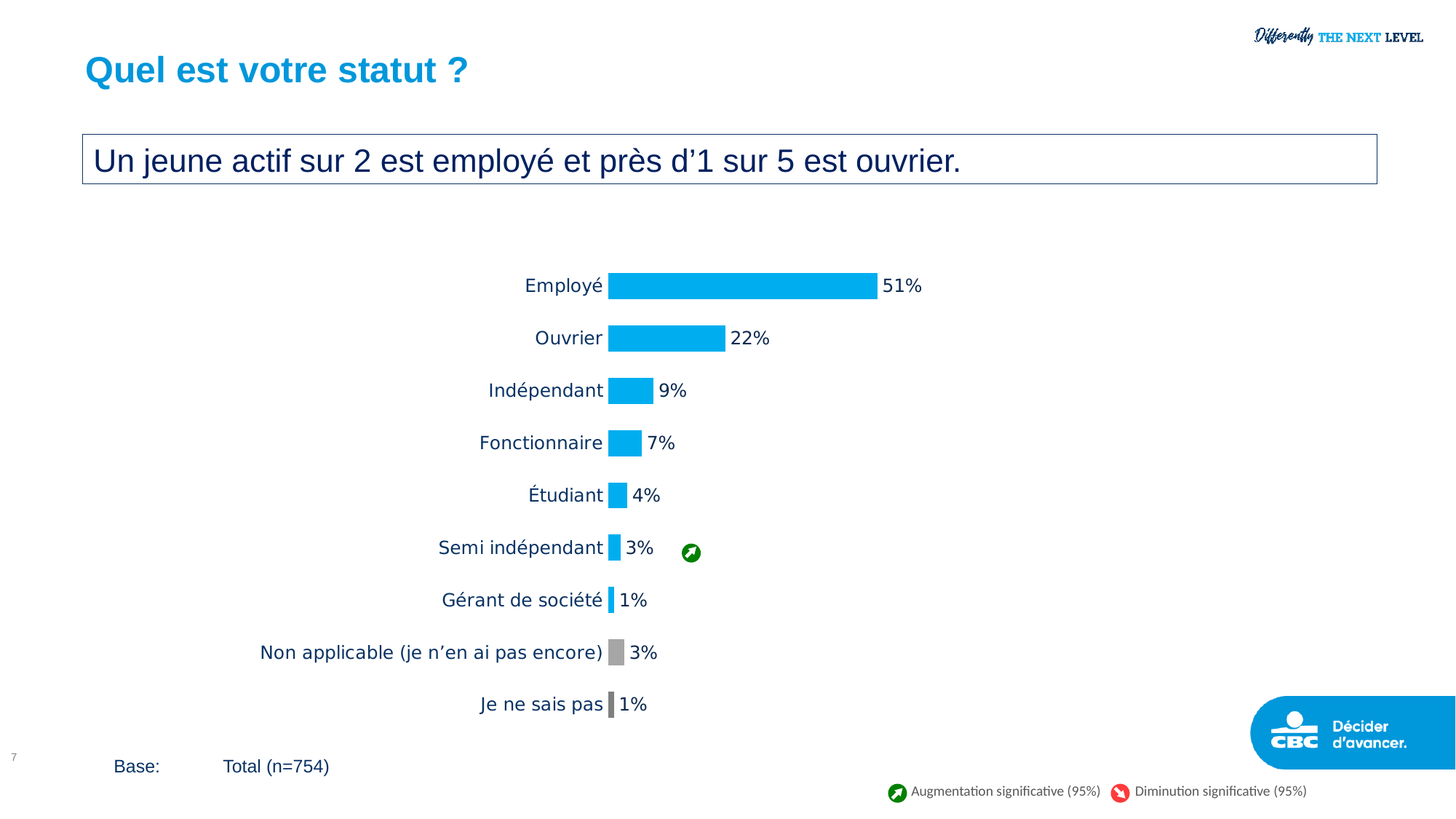

Quel est votre statut ?
Un jeune actif sur 2 est employé et près d’1 sur 5 est ouvrier.

### Chart

| Category | 2023 |
|---|---|
| Employé | 50.51 |
| Ouvrier | 22.09 |
| Indépendant | 8.69 |
| Fonctionnaire | 6.52 |
| Étudiant | 3.79 |
| Semi indépendant | 2.53 |
| Gérant de société | 1.34 |
| Non applicable (je n’en ai pas encore) | 3.25 |
| Je ne sais pas | 1.27 |

7
Base:	Total (n=754)
Augmentation significative (95%)
Diminution significative (95%)